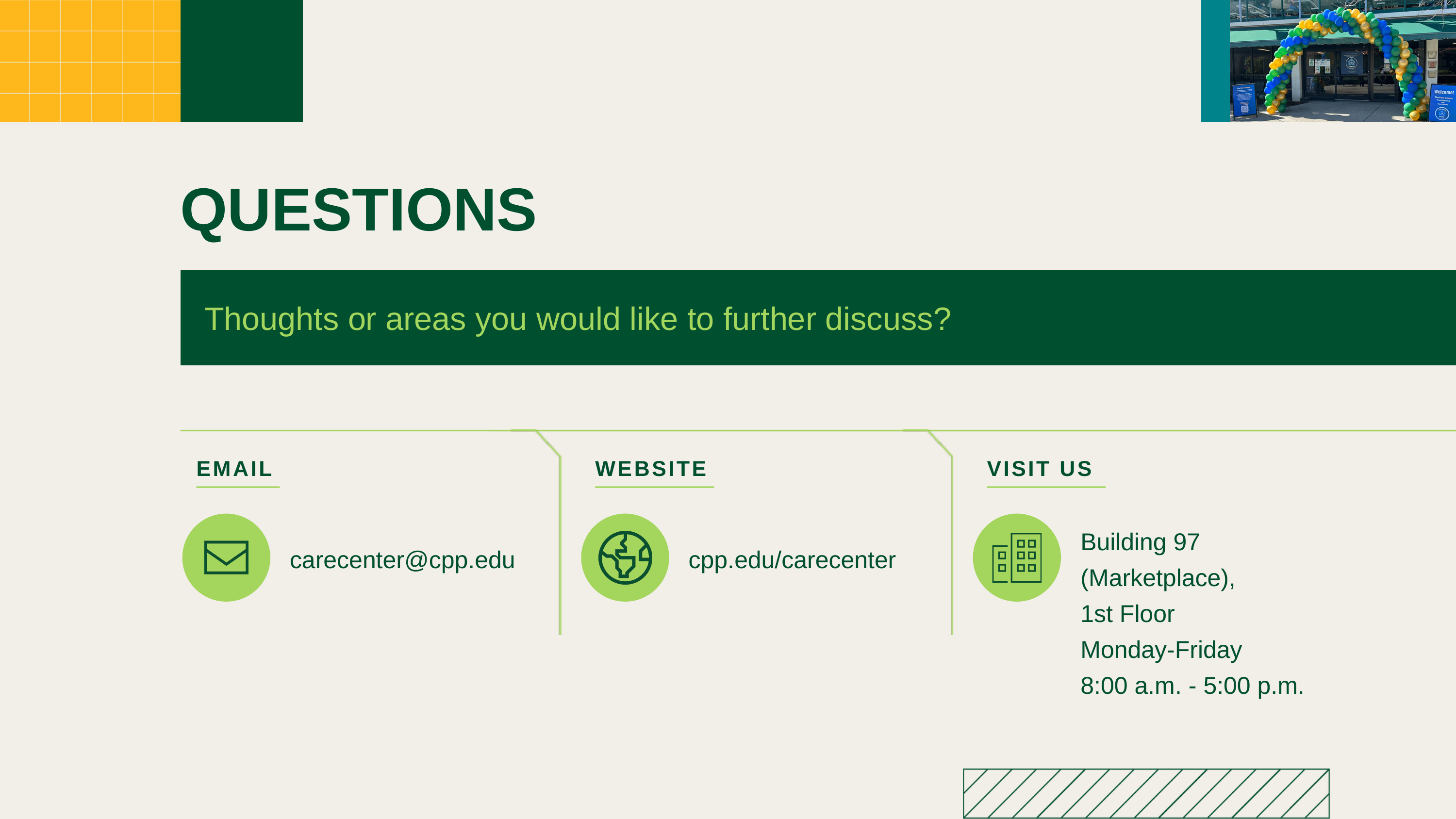

QUESTIONS

Thoughts or areas you would like to further discuss?

EMAIL
WEBSITE
VISIT US

Building 97
(Marketplace),
1st Floor
Monday-Friday
8:00 a.m. - 5:00 p.m.

carecenter@cpp.edu
cpp.edu/carecenter